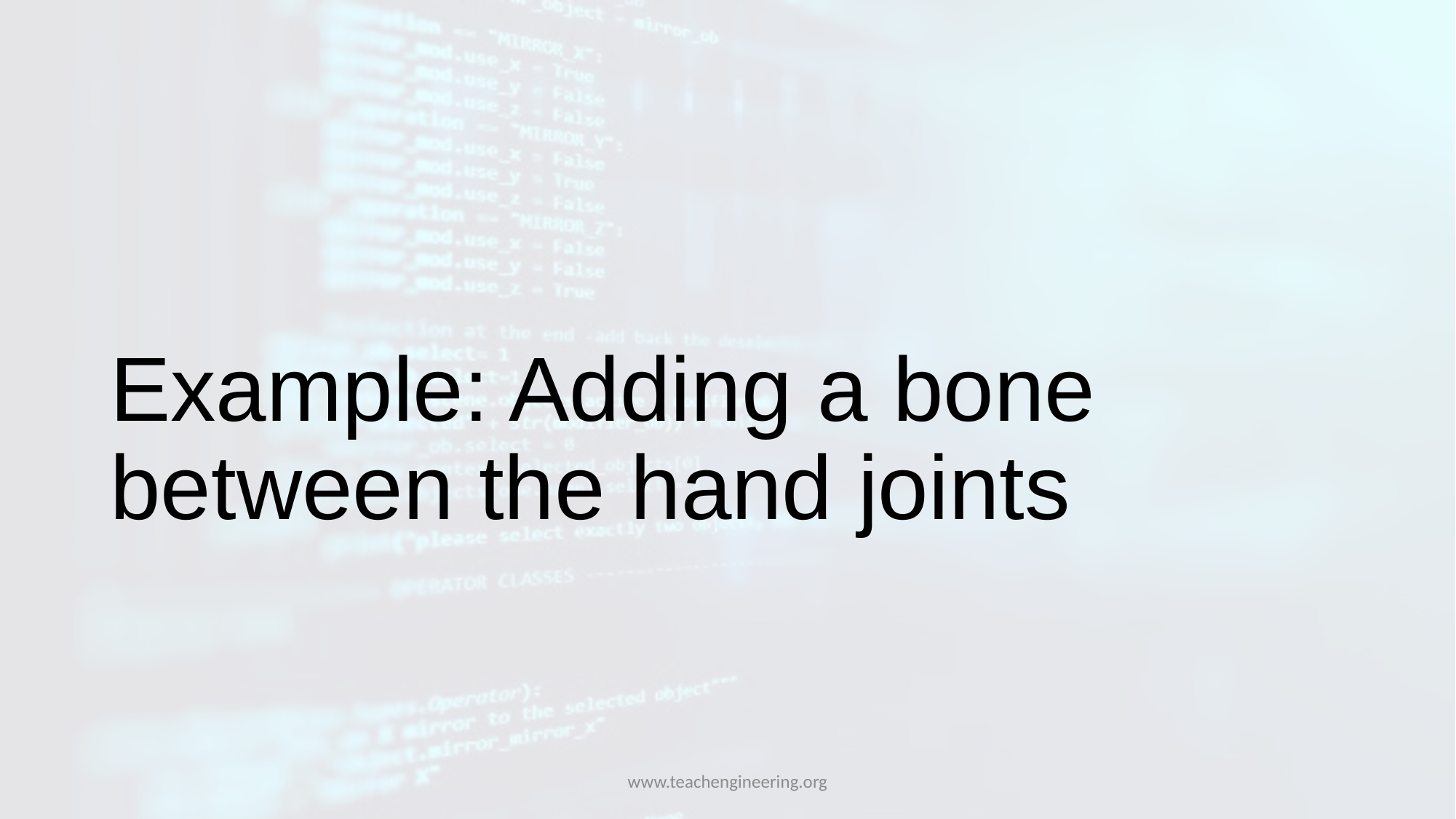

# Example: Adding a bone between the hand joints

www.teachengineering.org